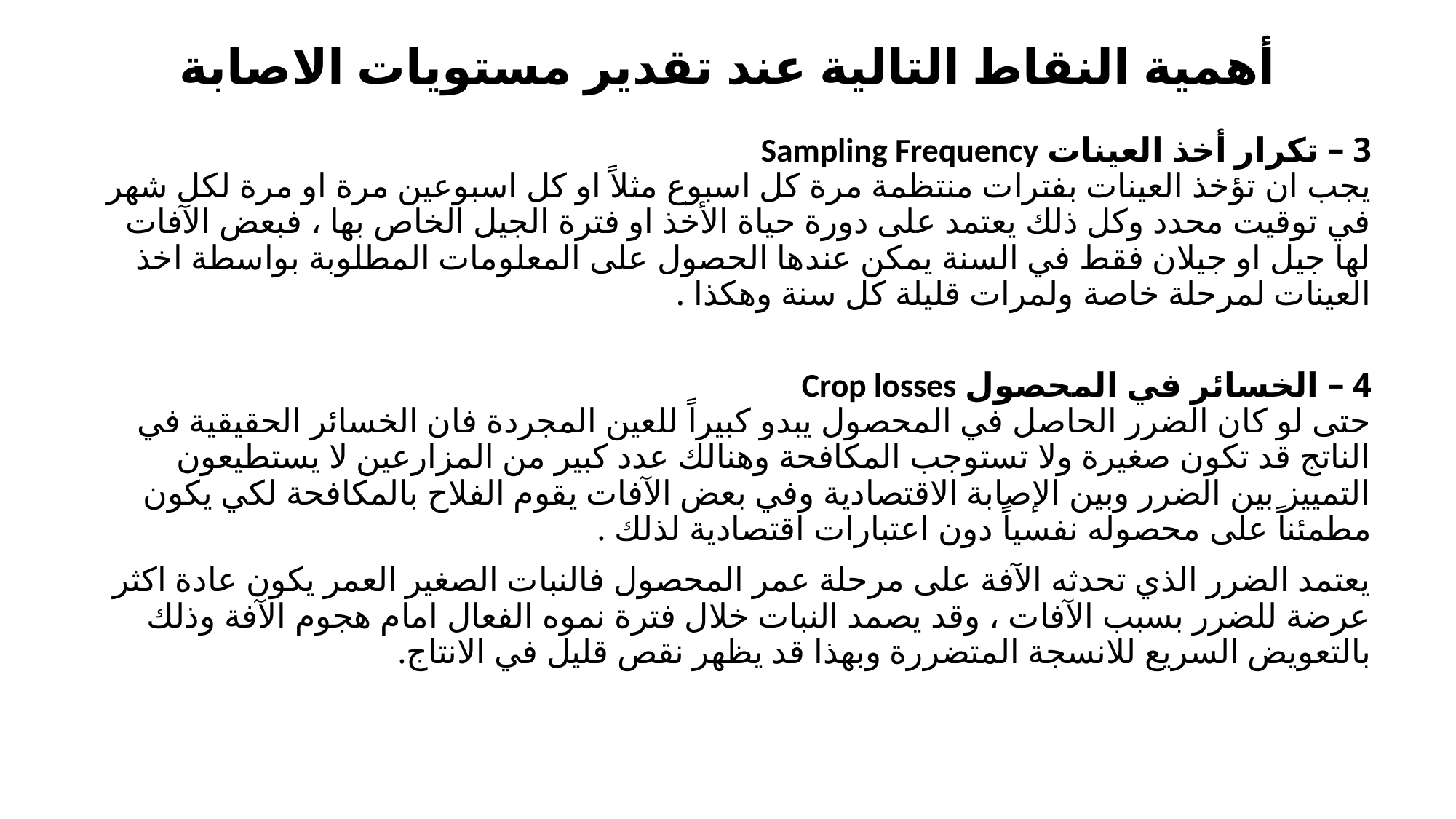

# أهمية النقاط التالية عند تقدير مستويات الاصابة
3 – تكرار أخذ العينات Sampling Frequency
يجب ان تؤخذ العينات بفترات منتظمة مرة كل اسبوع مثلاً او كل اسبوعين مرة او مرة لكل شهر في توقيت محدد وكل ذلك يعتمد على دورة حياة الأخذ او فترة الجيل الخاص بها ، فبعض الآفات لها جيل او جيلان فقط في السنة يمكن عندها الحصول على المعلومات المطلوبة بواسطة اخذ العينات لمرحلة خاصة ولمرات قليلة كل سنة وهكذا .
4 – الخسائر في المحصول Crop losses
حتى لو كان الضرر الحاصل في المحصول يبدو كبيراً للعين المجردة فان الخسائر الحقيقية في الناتج قد تكون صغيرة ولا تستوجب المكافحة وهنالك عدد كبير من المزارعين لا يستطيعون التمييز بين الضرر وبين الإصابة الاقتصادية وفي بعض الآفات يقوم الفلاح بالمكافحة لكي يكون مطمئناً على محصوله نفسياً دون اعتبارات اقتصادية لذلك .
يعتمد الضرر الذي تحدثه الآفة على مرحلة عمر المحصول فالنبات الصغير العمر يكون عادة اكثر عرضة للضرر بسبب الآفات ، وقد يصمد النبات خلال فترة نموه الفعال امام هجوم الآفة وذلك بالتعويض السريع للانسجة المتضررة وبهذا قد يظهر نقص قليل في الانتاج.